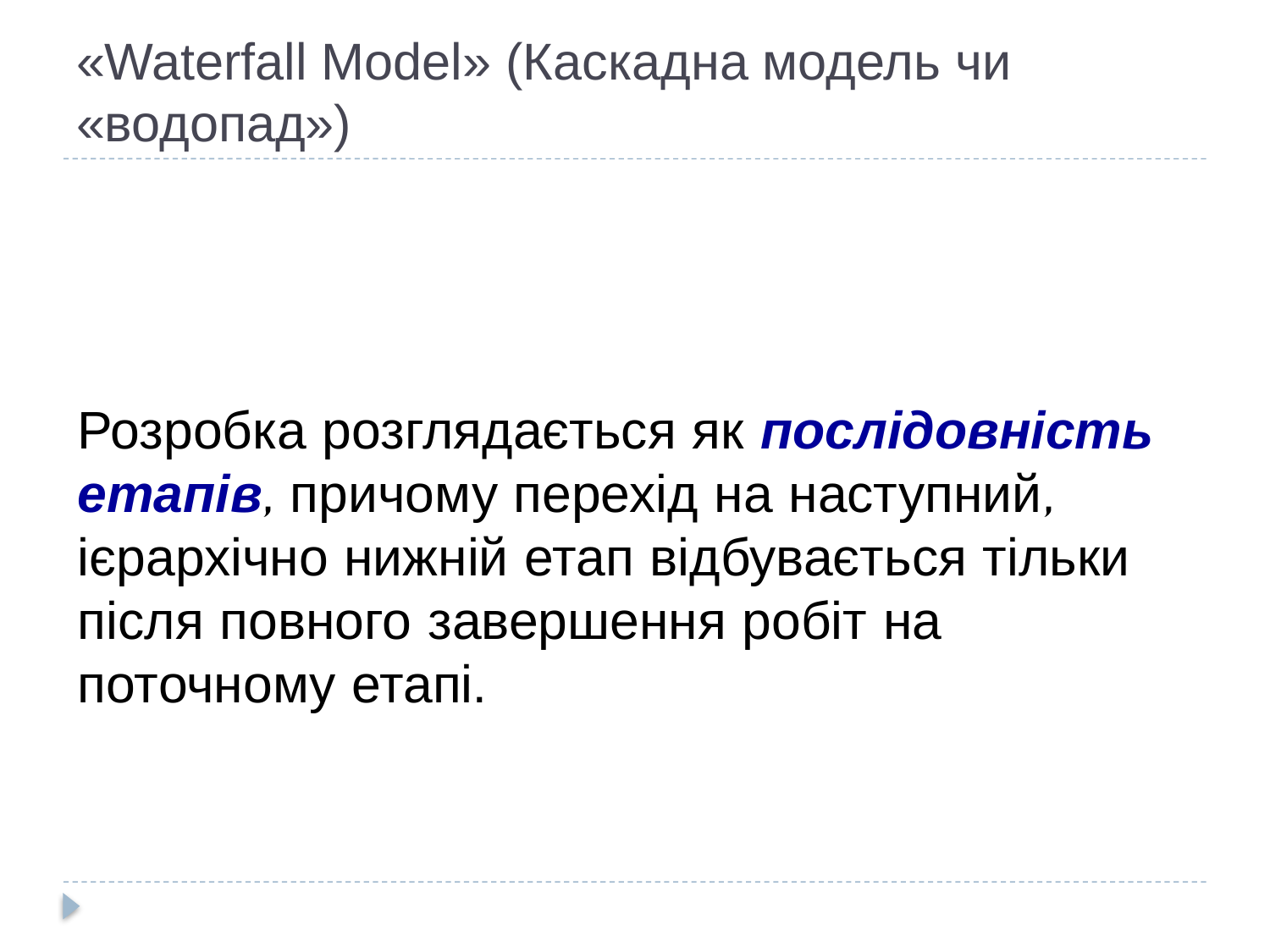

# «Waterfall Model» (Каскадна модель чи «водопад»)

Розробка розглядається як послідовність етапів, причому перехід на наступний, ієрархічно нижній етап відбувається тільки після повного завершення робіт на поточному етапі.